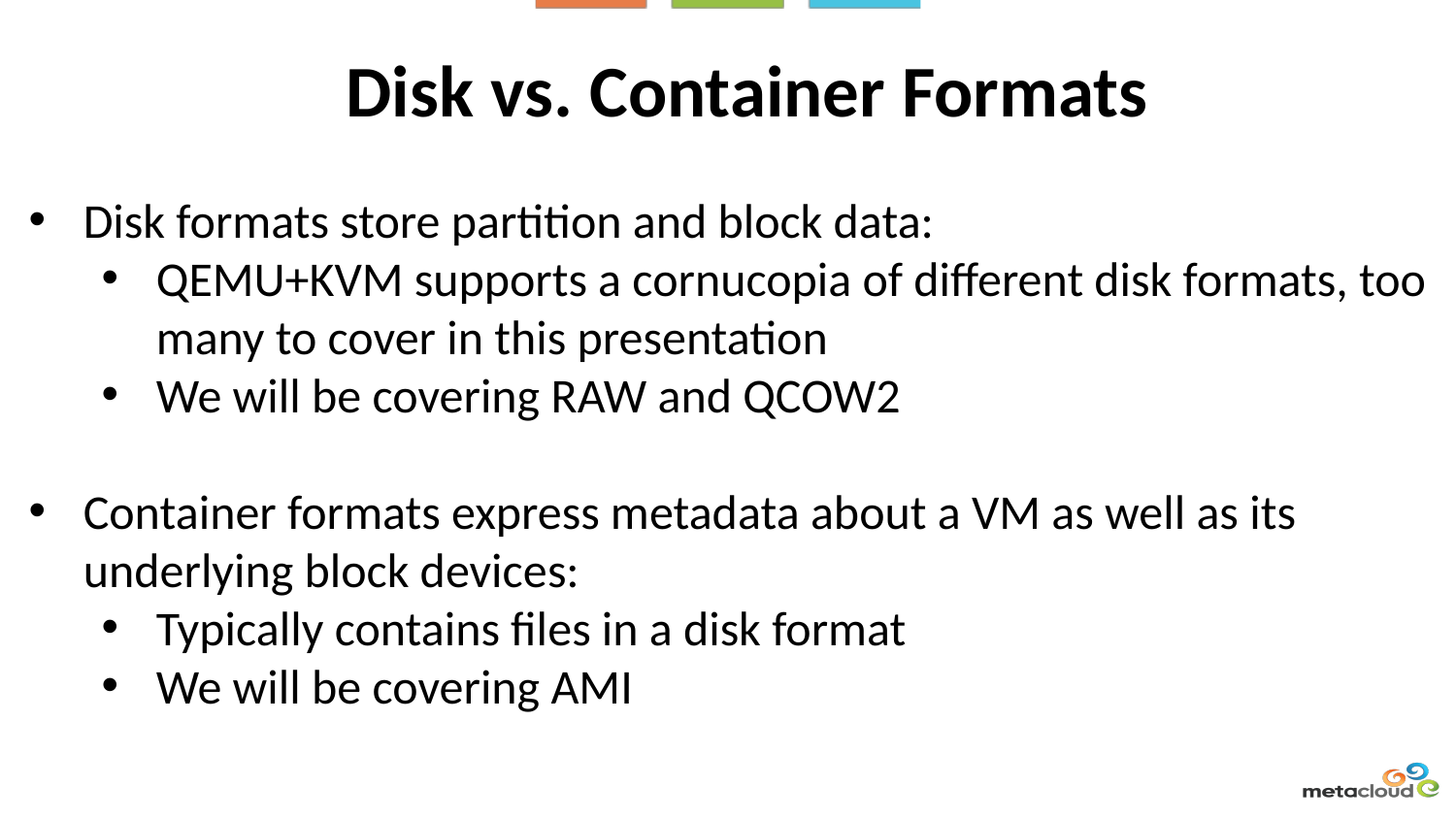

Disk vs. Container Formats

Disk formats store partition and block data:
QEMU+KVM supports a cornucopia of different disk formats, too many to cover in this presentation
We will be covering RAW and QCOW2
Container formats express metadata about a VM as well as its underlying block devices:
Typically contains files in a disk format
We will be covering AMI